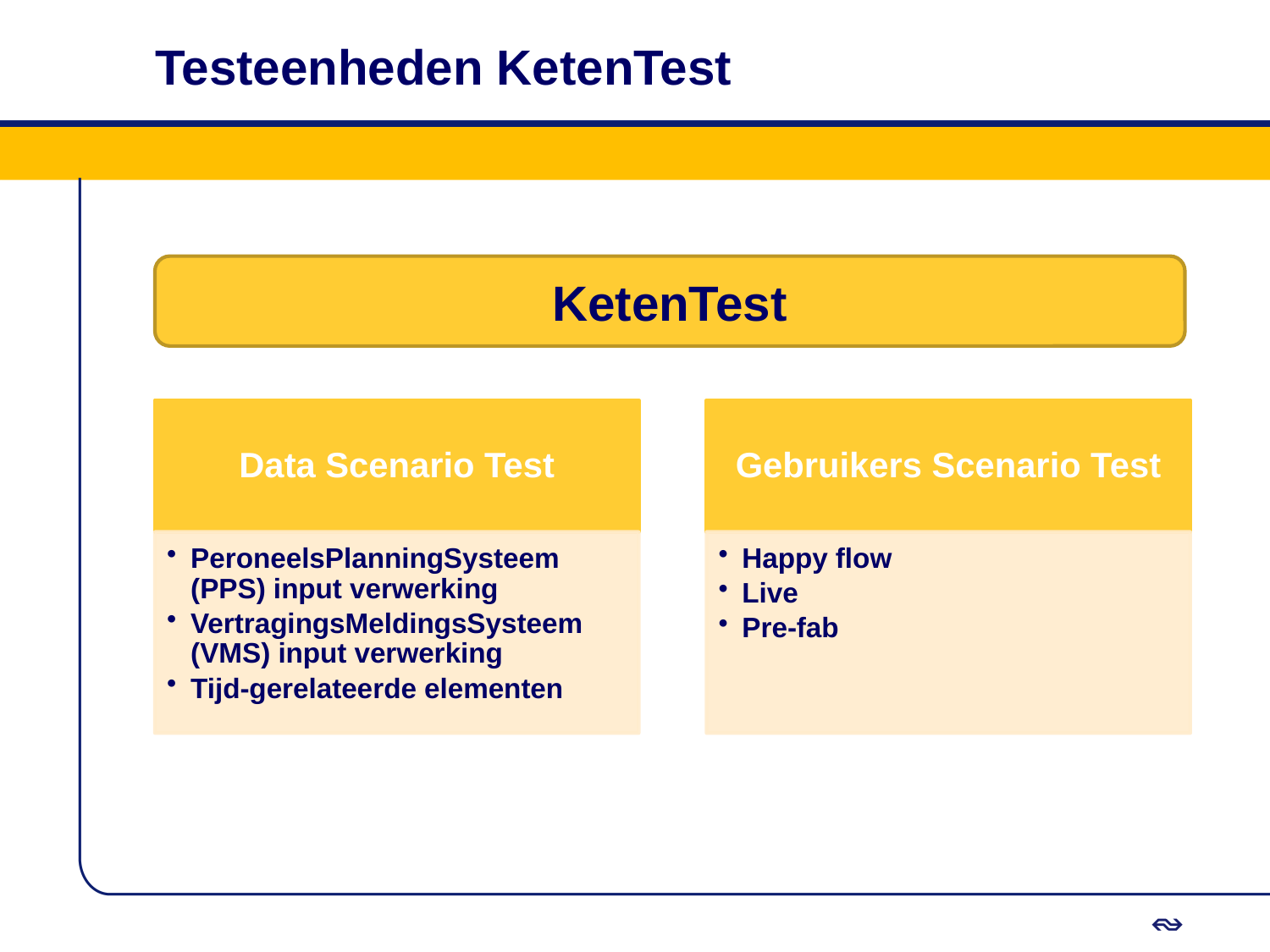

# Testeenheden KetenTest
KetenTest
Data Scenario Test
PeroneelsPlanningSysteem (PPS) input verwerking
VertragingsMeldingsSysteem (VMS) input verwerking
Tijd-gerelateerde elementen
Gebruikers Scenario Test
Happy flow
Live
Pre-fab